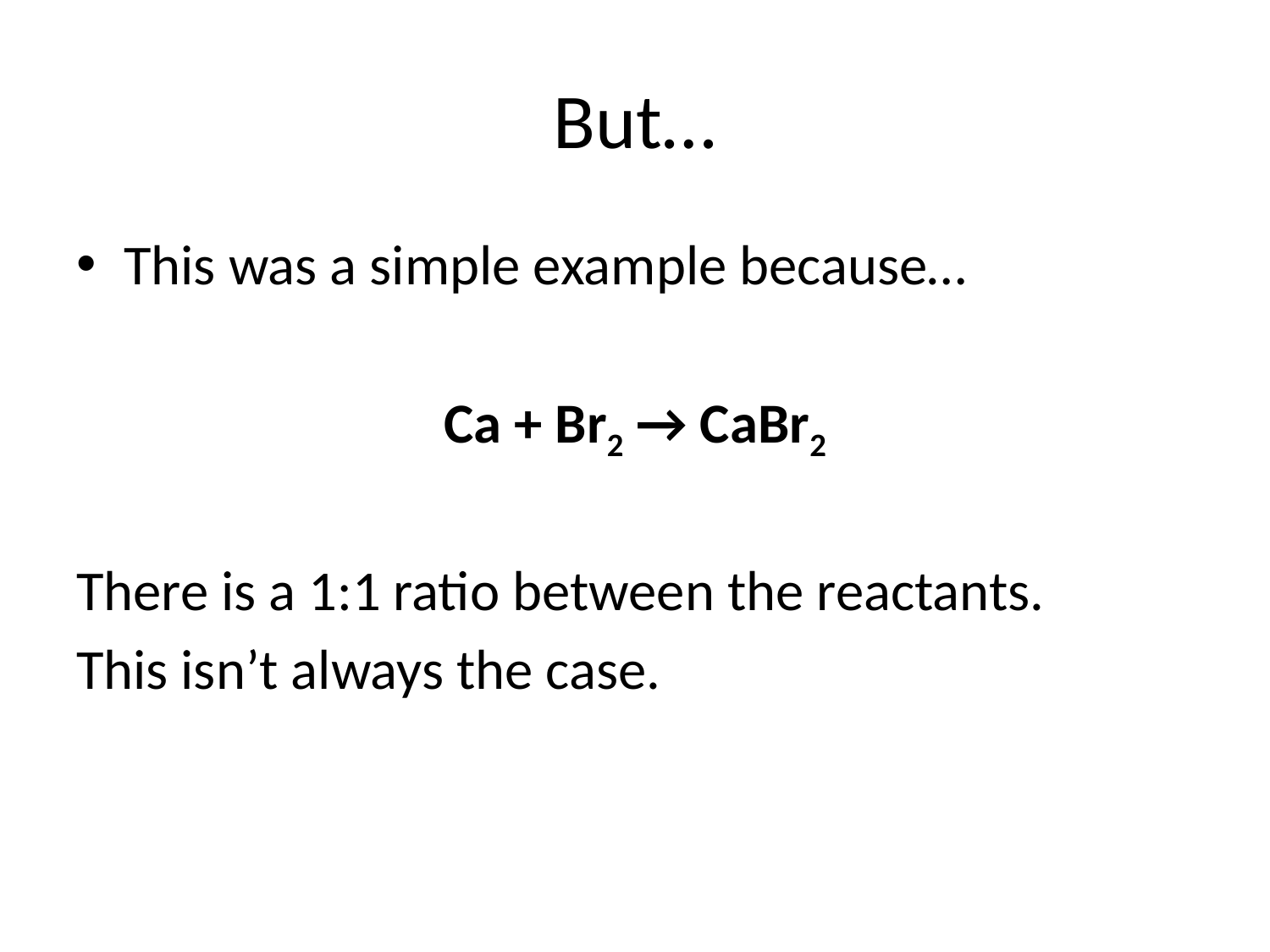

# But…
This was a simple example because…

Ca + Br2 → CaBr2

There is a 1:1 ratio between the reactants.
This isn’t always the case.